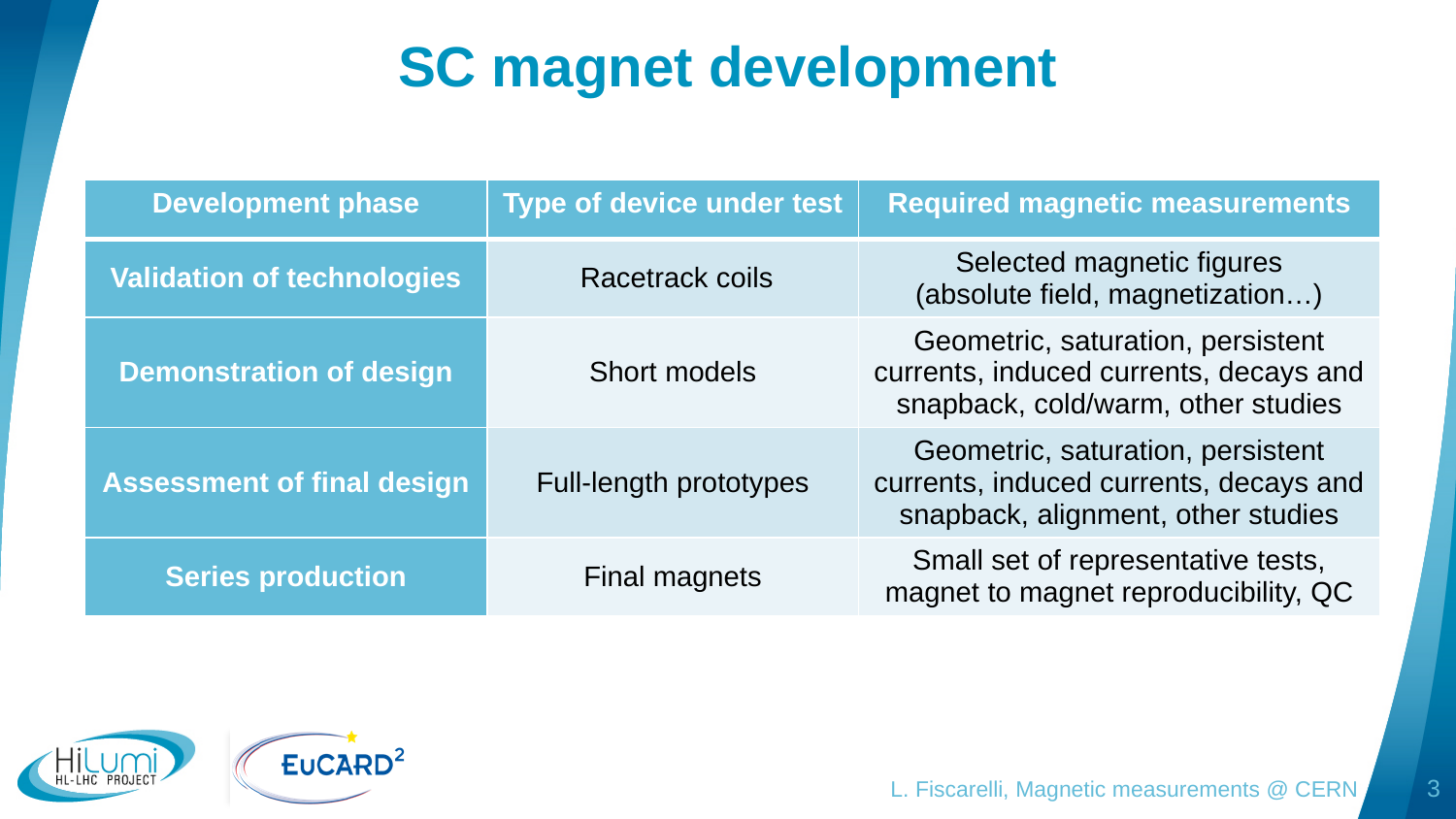

# SC magnet development
| Development phase | Type of device under test | Required magnetic measurements |
| --- | --- | --- |
| Validation of technologies | Racetrack coils | Selected magnetic figures (absolute field, magnetization…) |
| Demonstration of design | Short models | Geometric, saturation, persistent currents, induced currents, decays and snapback, cold/warm, other studies |
| Assessment of final design | Full-length prototypes | Geometric, saturation, persistent currents, induced currents, decays and snapback, alignment, other studies |
| Series production | Final magnets | Small set of representative tests, magnet to magnet reproducibility, QC |
L. Fiscarelli, Magnetic measurements @ CERN
3